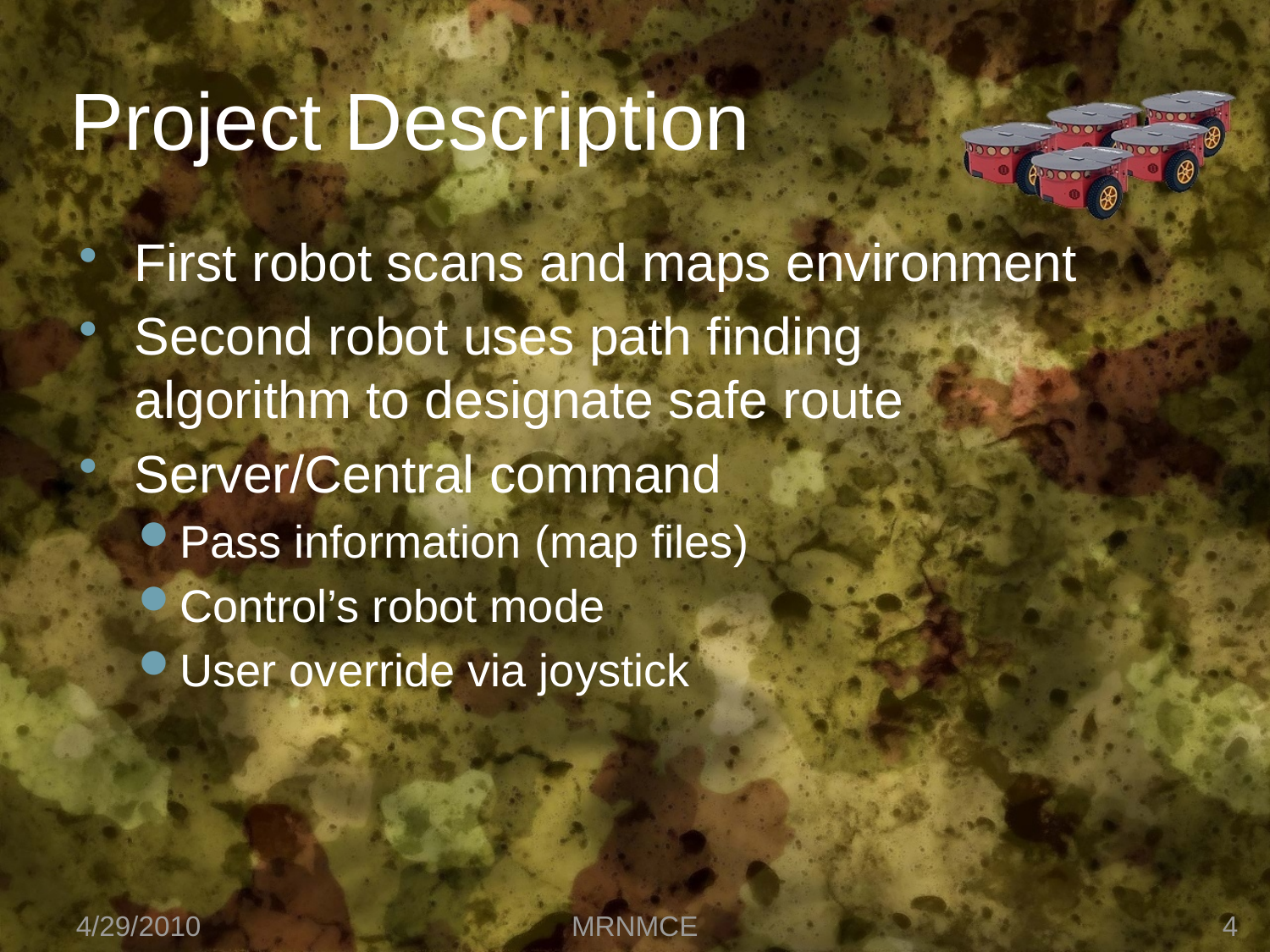

# Project Description
First robot scans and maps environment
Second robot uses path finding algorithm to designate safe route
Server/Central command
Pass information (map files)
Control’s robot mode
User override via joystick

4/29/2010
MRNMCE
4